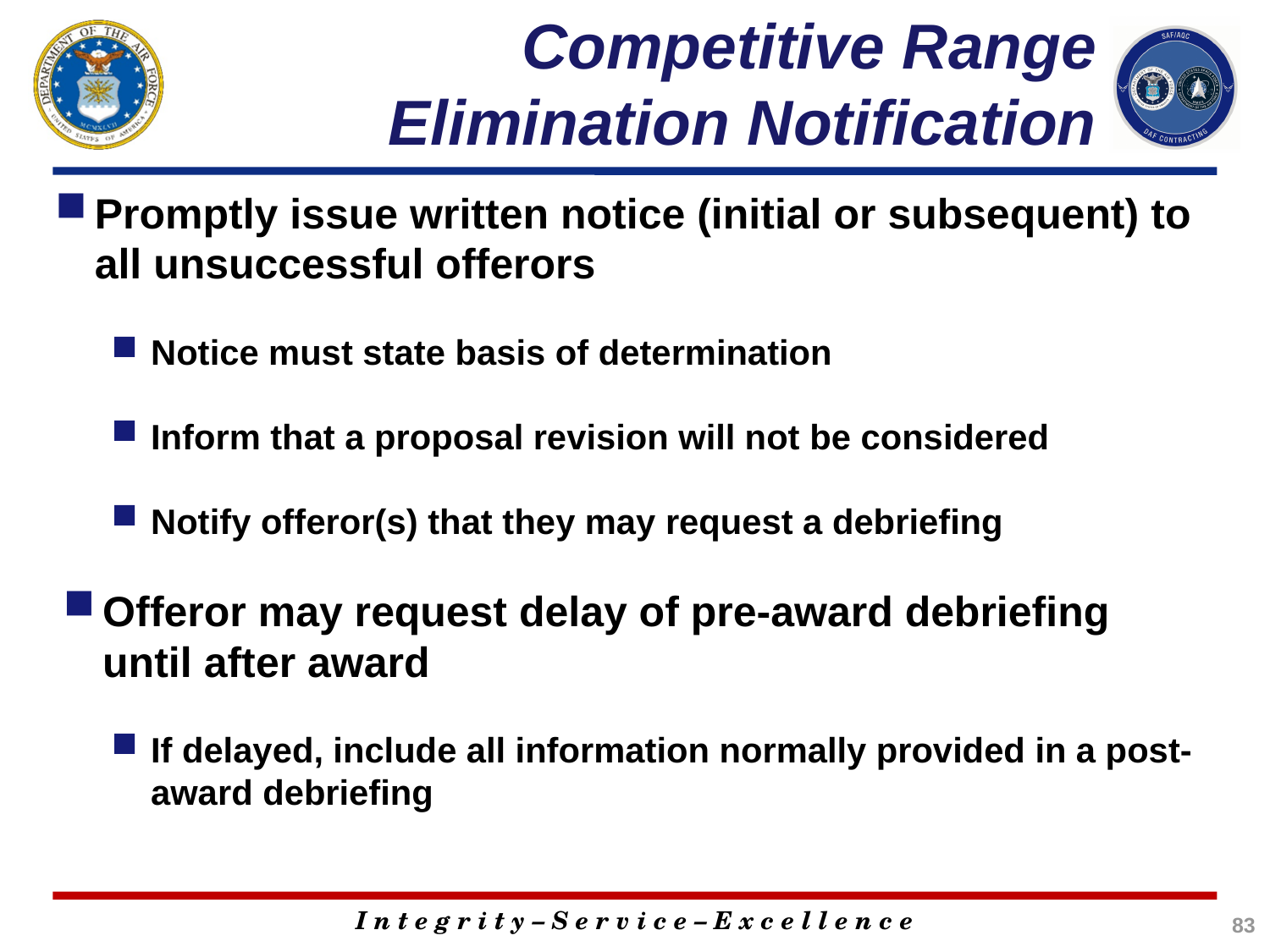

Competitive Range Elimination Notification
Promptly issue written notice (initial or subsequent) to all unsuccessful offerors
Notice must state basis of determination
Inform that a proposal revision will not be considered
Notify offeror(s) that they may request a debriefing
Offeror may request delay of pre-award debriefing until after award
If delayed, include all information normally provided in a post-award debriefing
83